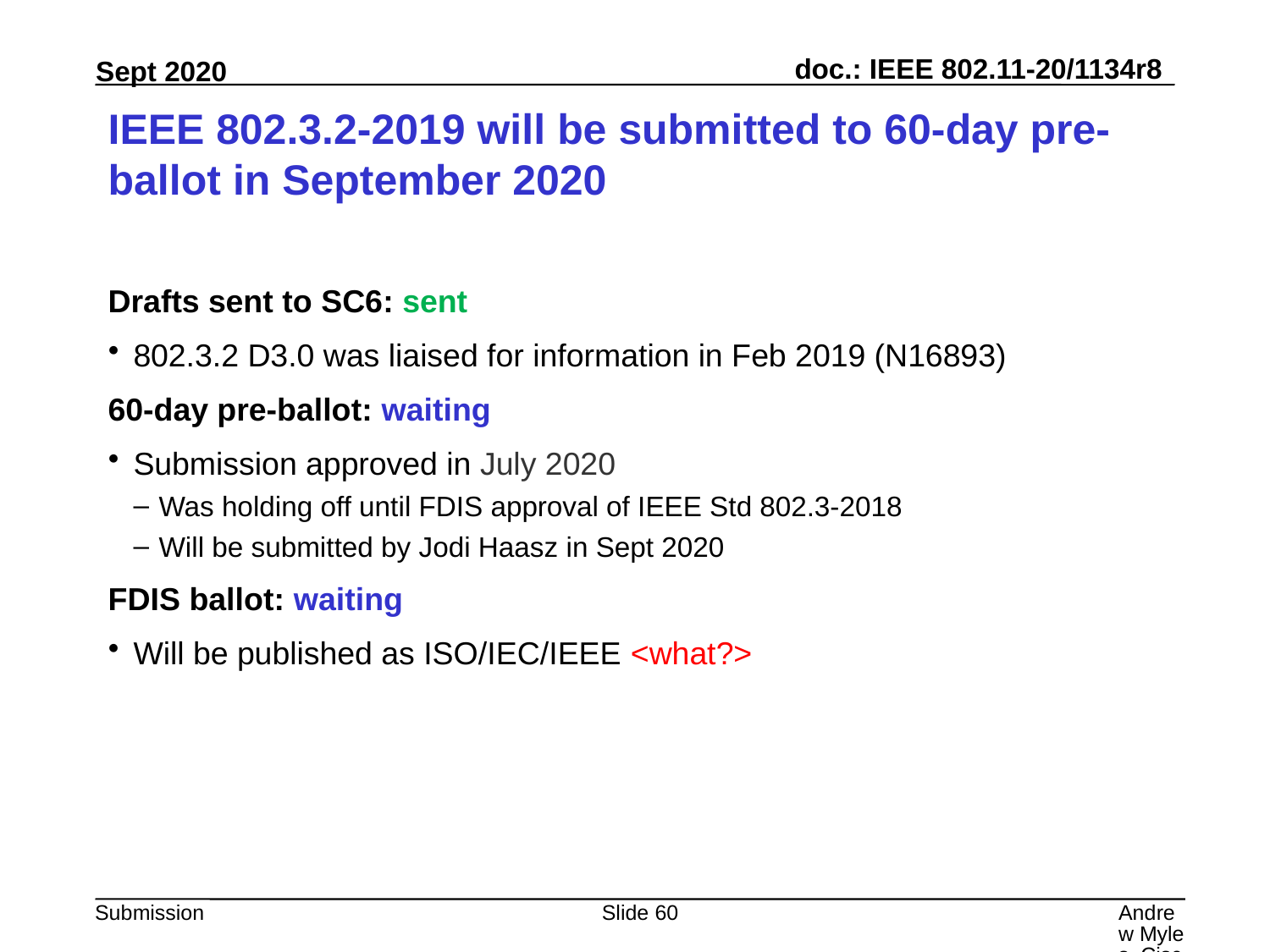

# IEEE 802.3.2-2019 will be submitted to 60-day pre-ballot in September 2020
Drafts sent to SC6: sent
802.3.2 D3.0 was liaised for information in Feb 2019 (N16893)
60-day pre-ballot: waiting
Submission approved in July 2020
Was holding off until FDIS approval of IEEE Std 802.3-2018
Will be submitted by Jodi Haasz in Sept 2020
FDIS ballot: waiting
Will be published as ISO/IEC/IEEE <what?>

Slide 60
Andrew Myles, Cisco